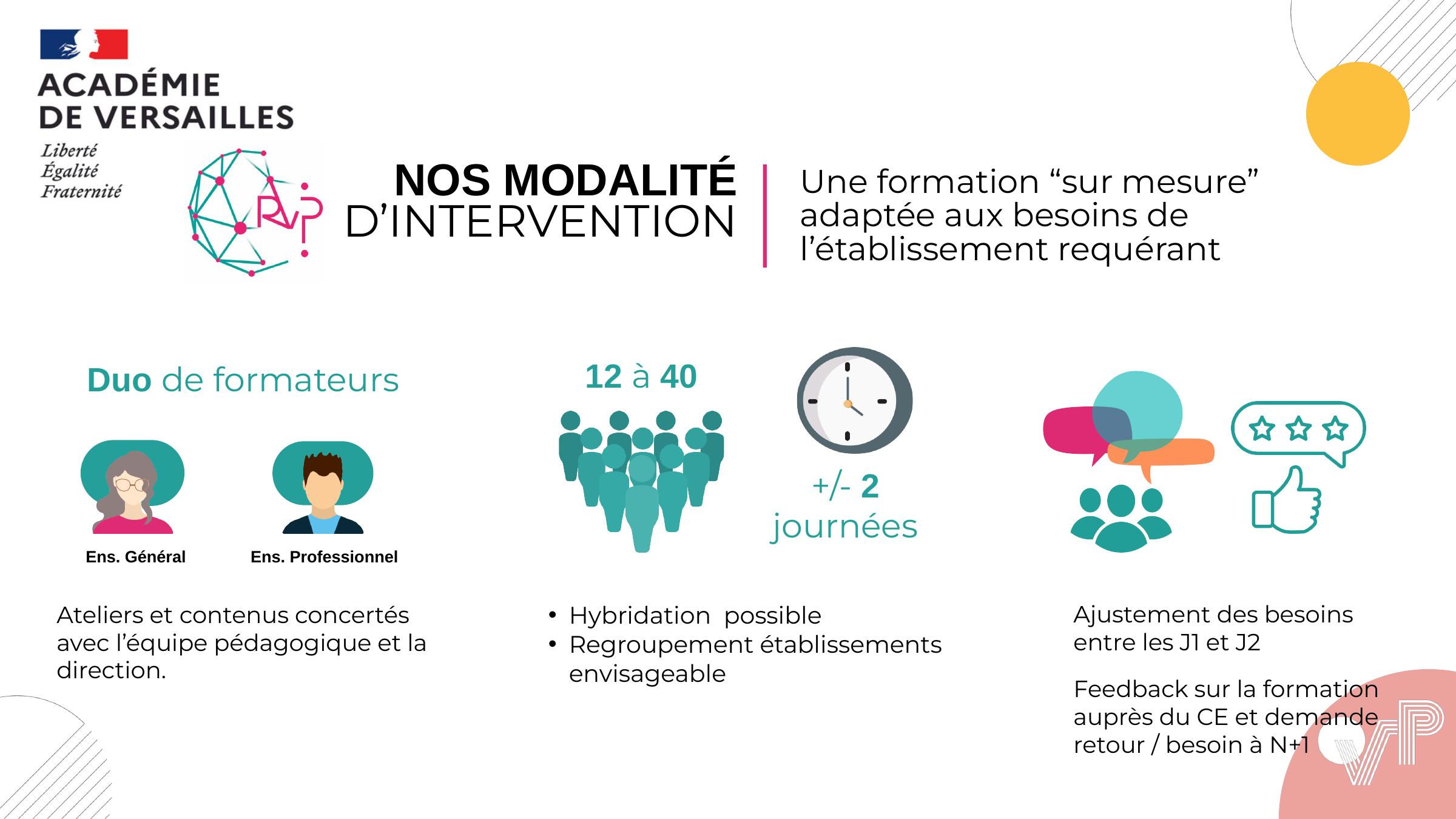

NOS MODALITÉ
D’INTERVENTION

Une formation “sur mesure” adaptée aux besoins de l’établissement requérant

12 à 40
Duo de formateurs

+/- 2 journées

Ens. Général
Ens. Professionnel
Ateliers et contenus concertés avec l’équipe pédagogique et la direction.
Hybridation  possible
Regroupement établissements envisageable
Ajustement des besoins entre les J1 et J2
Feedback sur la formation auprès du CE et demande retour / besoin à N+1